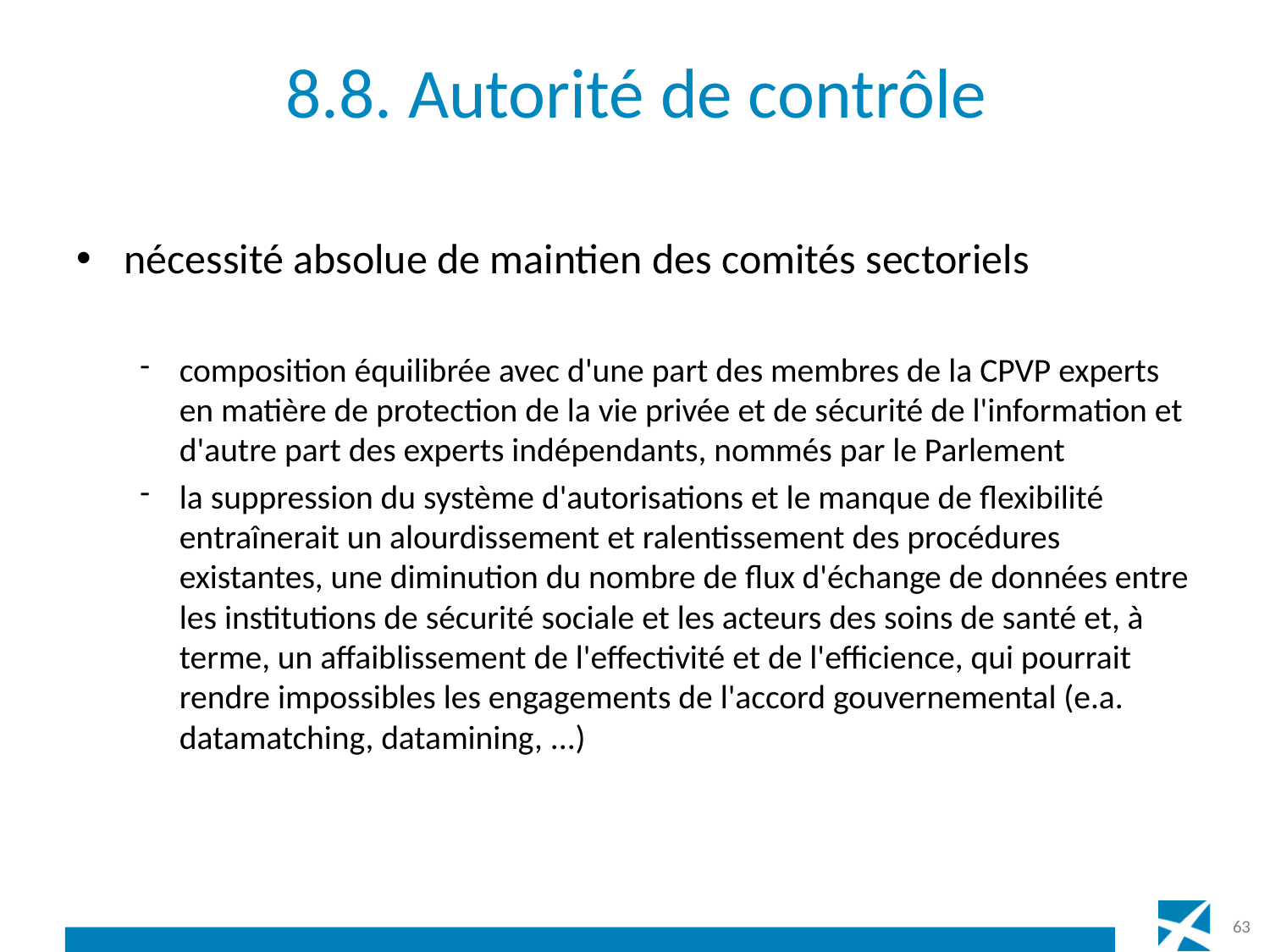

# 8.8. Autorité de contrôle

nécessité absolue de maintien des comités sectoriels

composition équilibrée avec d'une part des membres de la CPVP experts en matière de protection de la vie privée et de sécurité de l'information et d'autre part des experts indépendants, nommés par le Parlement
la suppression du système d'autorisations et le manque de flexibilité entraînerait un alourdissement et ralentissement des procédures existantes, une diminution du nombre de flux d'échange de données entre les institutions de sécurité sociale et les acteurs des soins de santé et, à terme, un affaiblissement de l'effectivité et de l'efficience, qui pourrait rendre impossibles les engagements de l'accord gouvernemental (e.a. datamatching, datamining, ...)
63